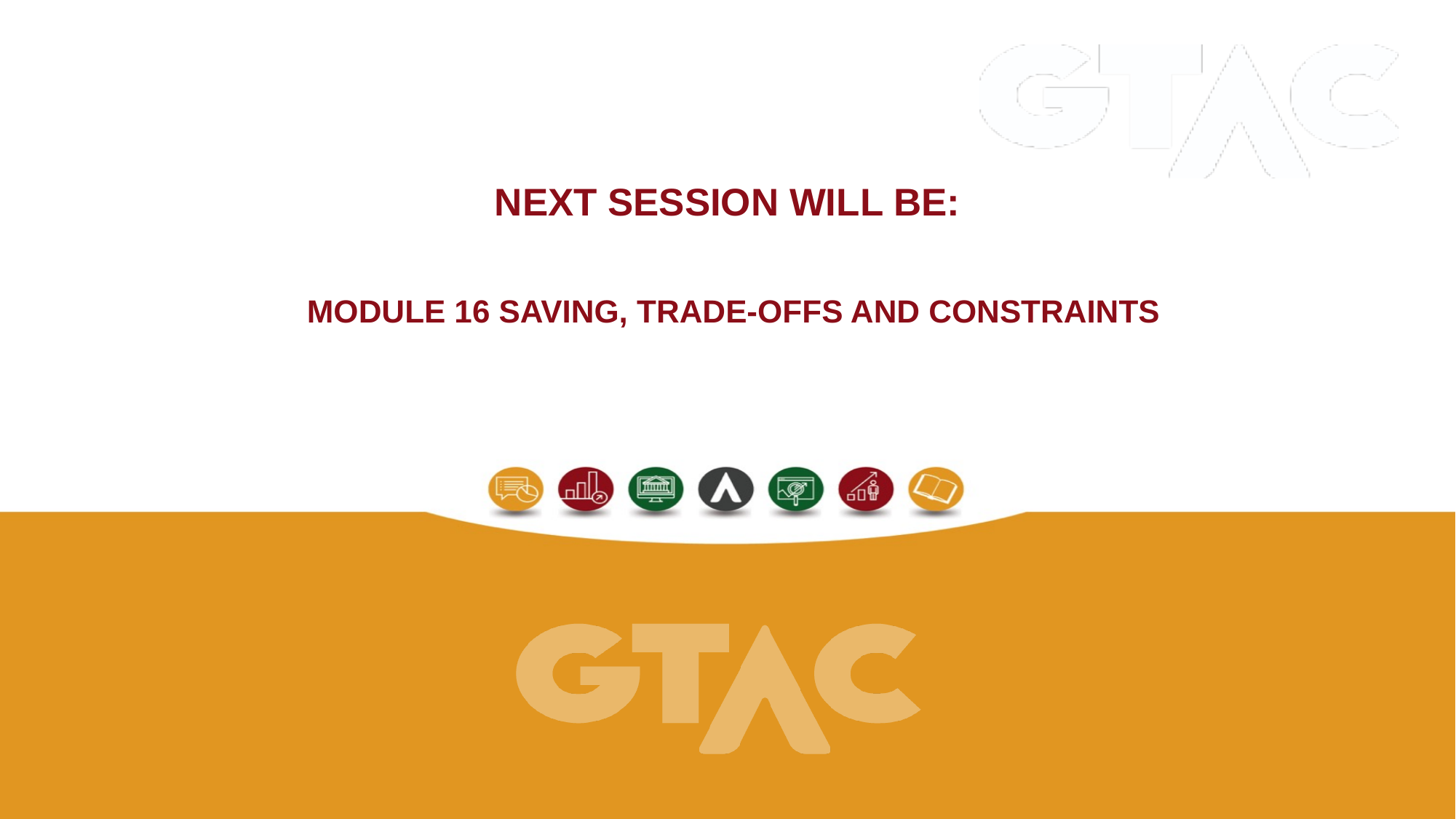

NEXT SESSION WILL BE:

 Module 16 Saving, trade-offs and constraints
88